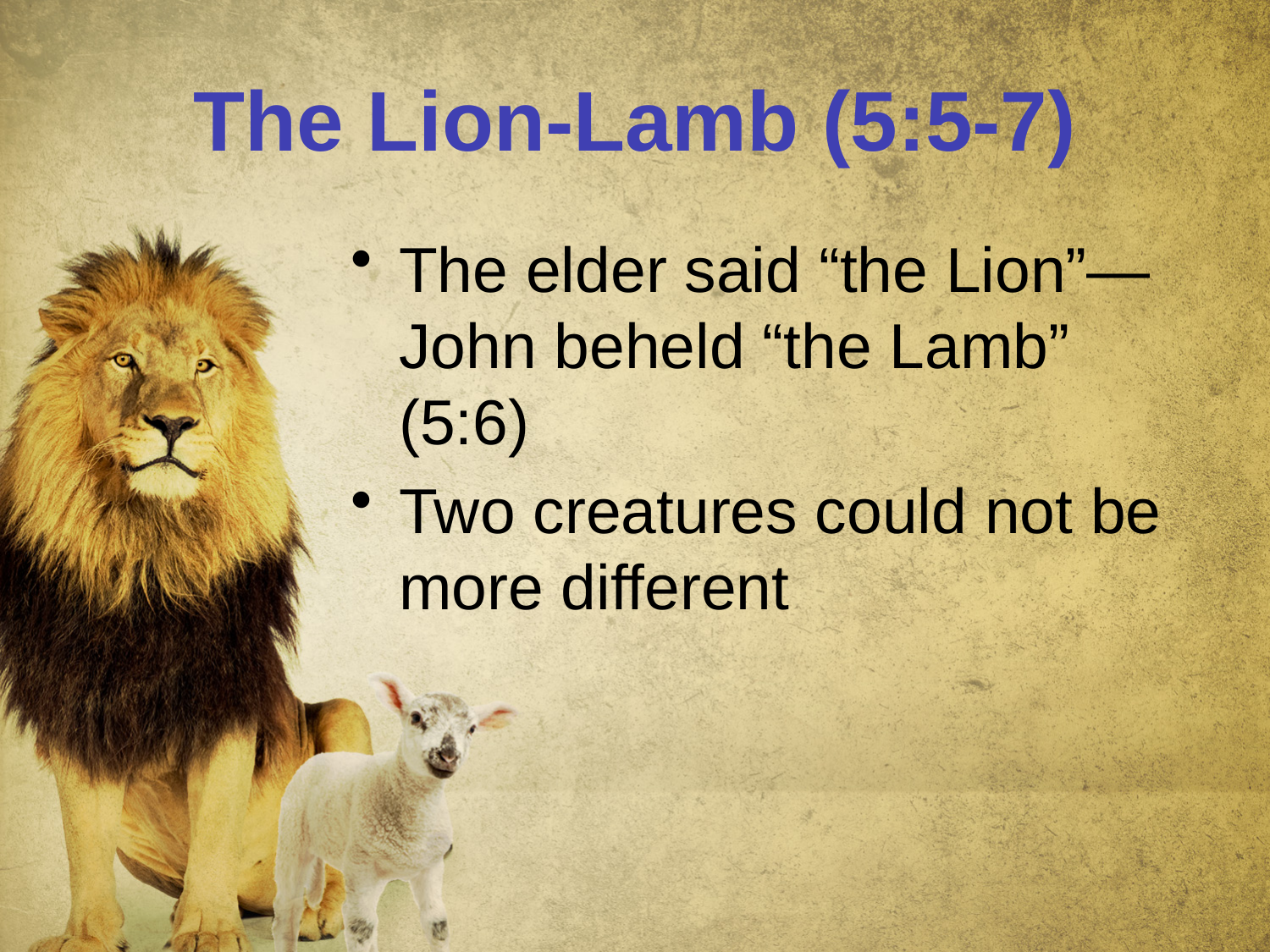

# The Lion-Lamb (5:5-7)
The elder said “the Lion”—John beheld “the Lamb” (5:6)
Two creatures could not be more different